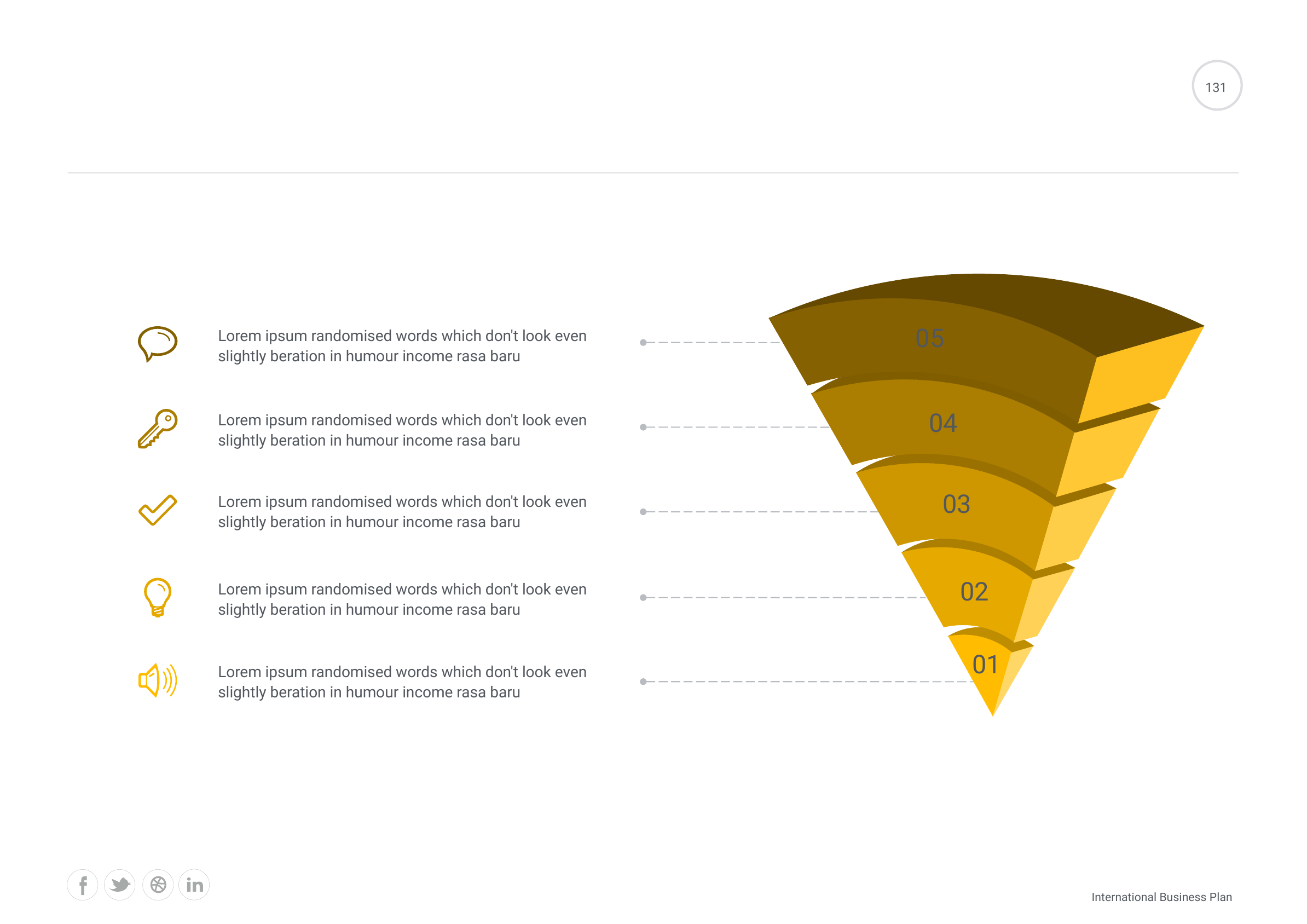

#
131

Lorem ipsum randomised words which don't look even slightly beration in humour income rasa baru
05

Lorem ipsum randomised words which don't look even slightly beration in humour income rasa baru
04

Lorem ipsum randomised words which don't look even slightly beration in humour income rasa baru
03

Lorem ipsum randomised words which don't look even slightly beration in humour income rasa baru
02

01

Lorem ipsum randomised words which don't look even slightly beration in humour income rasa baru

International Business Plan